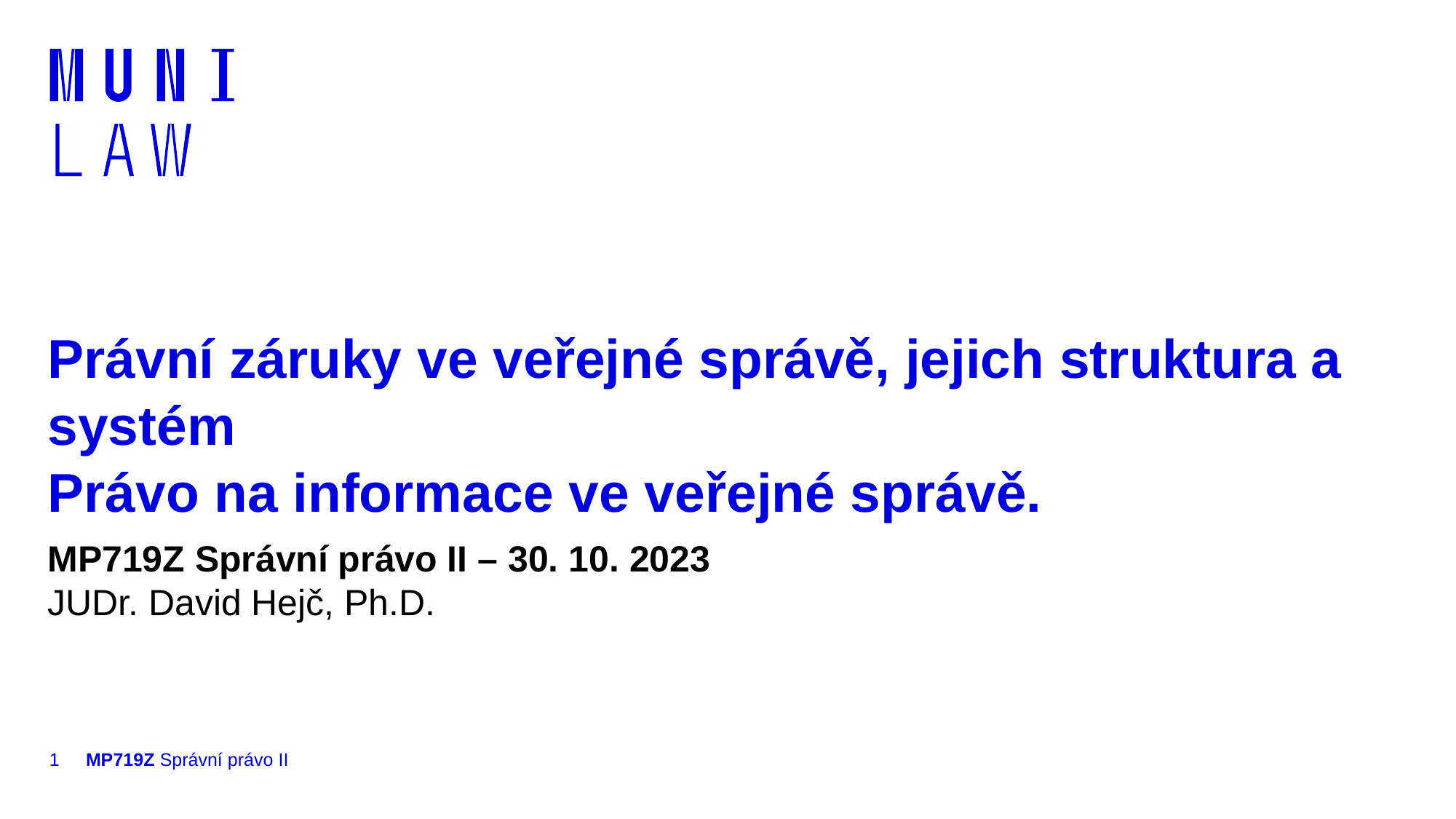

# Právní záruky ve veřejné správě, jejich struktura a systém Právo na informace ve veřejné správě.

MP719Z Správní právo II – 30. 10. 2023
JUDr. David Hejč, Ph.D.
1
MP719Z Správní právo II